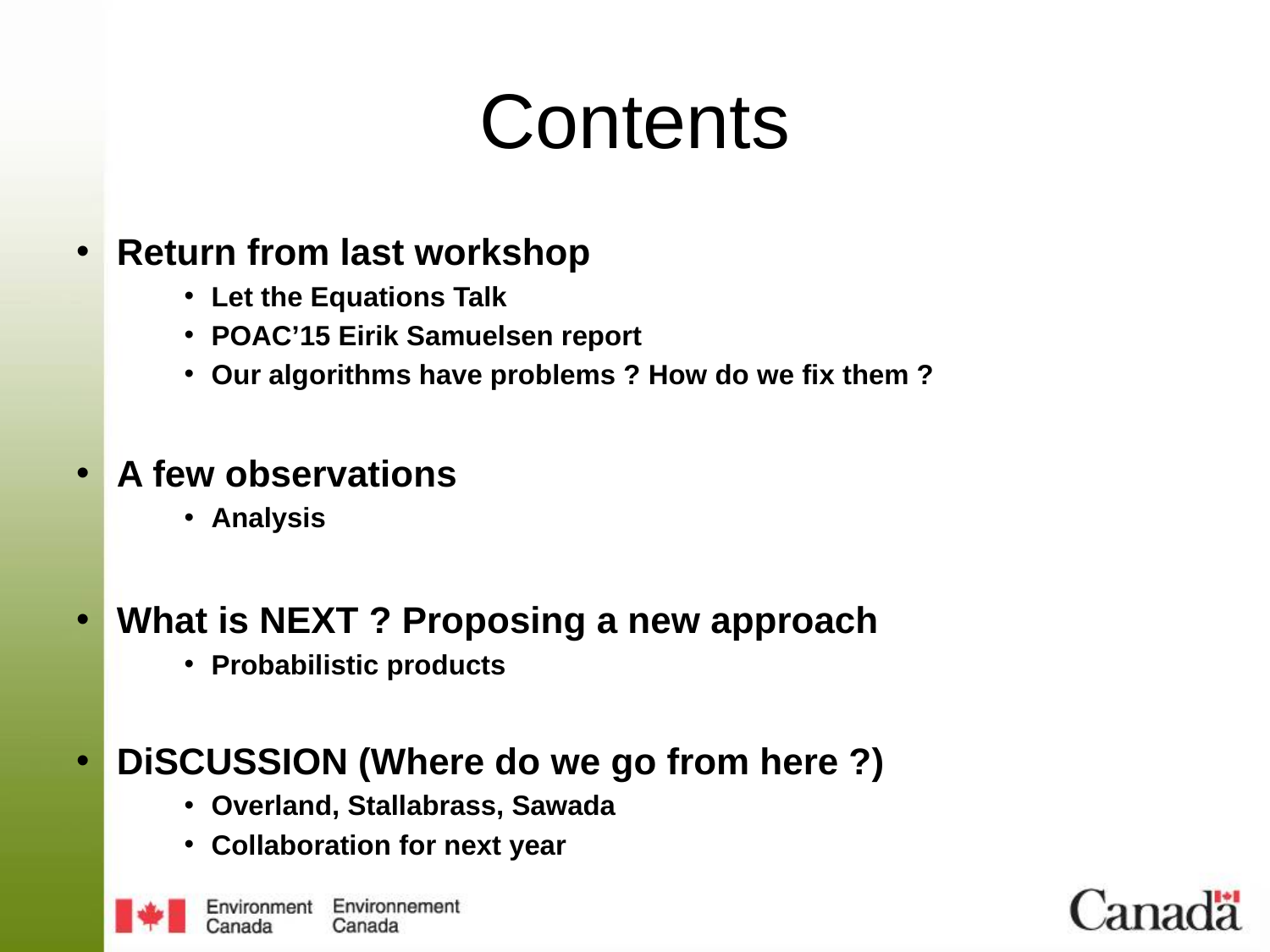

# Contents
Return from last workshop
Let the Equations Talk
POAC’15 Eirik Samuelsen report
Our algorithms have problems ? How do we fix them ?

A few observations
Analysis

What is NEXT ? Proposing a new approach
Probabilistic products

DiSCUSSION (Where do we go from here ?)
Overland, Stallabrass, Sawada
Collaboration for next year